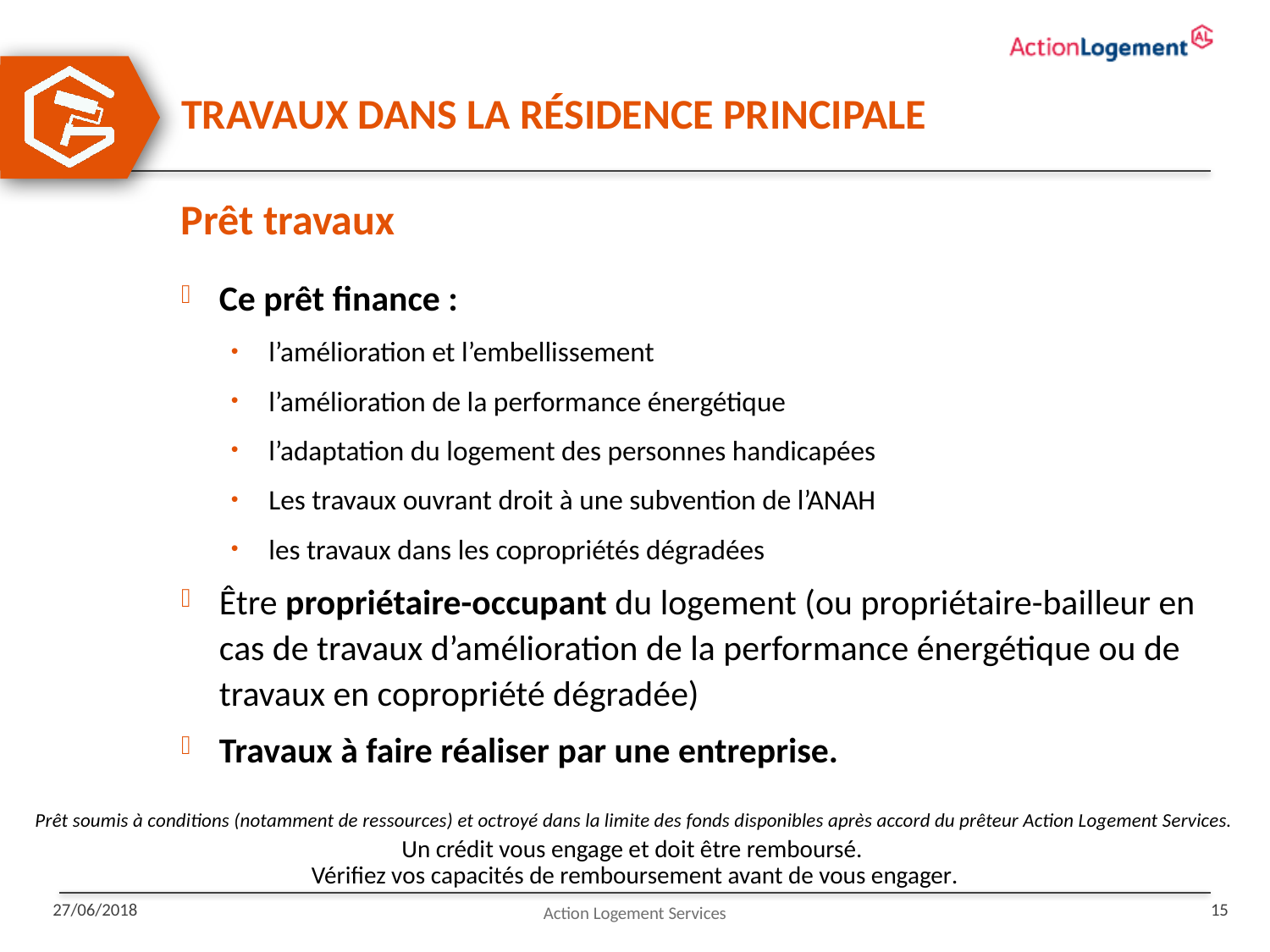

travaux dans la résidence principale
Prêt travaux
Ce prêt finance :
l’amélioration et l’embellissement
l’amélioration de la performance énergétique
l’adaptation du logement des personnes handicapées
Les travaux ouvrant droit à une subvention de l’ANAH
les travaux dans les copropriétés dégradées
Être propriétaire-occupant du logement (ou propriétaire-bailleur en cas de travaux d’amélioration de la performance énergétique ou de travaux en copropriété dégradée)
Travaux à faire réaliser par une entreprise.

Prêt soumis à conditions (notamment de ressources) et octroyé dans la limite des fonds disponibles après accord du prêteur Action Logement Services.
Un crédit vous engage et doit être remboursé.
Vérifiez vos capacités de remboursement avant de vous engager.
Action Logement Services